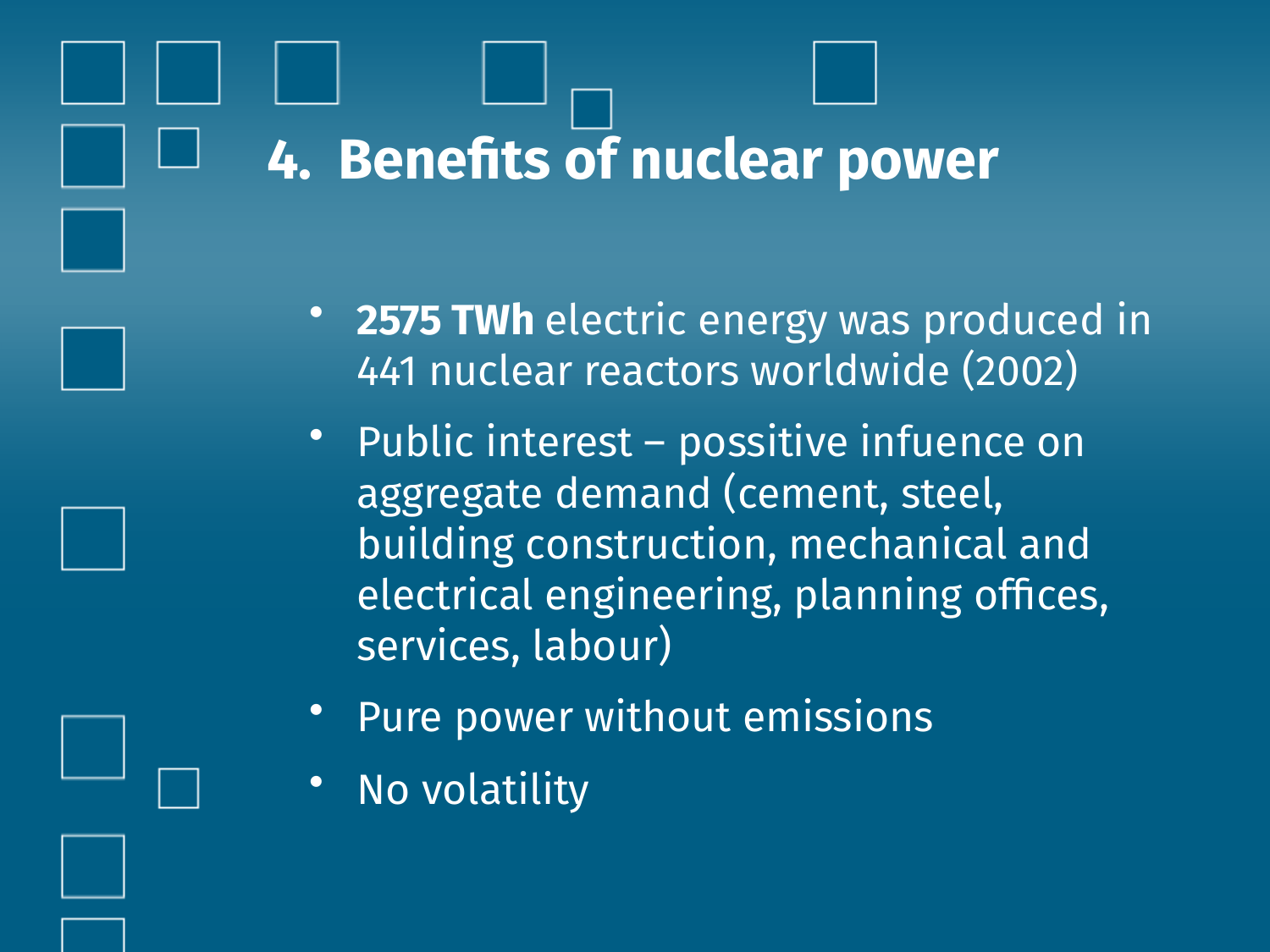

# Benefits of nuclear power
2575 TWh electric energy was produced in 441 nuclear reactors worldwide (2002)
Public interest – possitive infuence on aggregate demand (cement, steel, building construction, mechanical and electrical engineering, planning offices, services, labour)
Pure power without emissions
No volatility